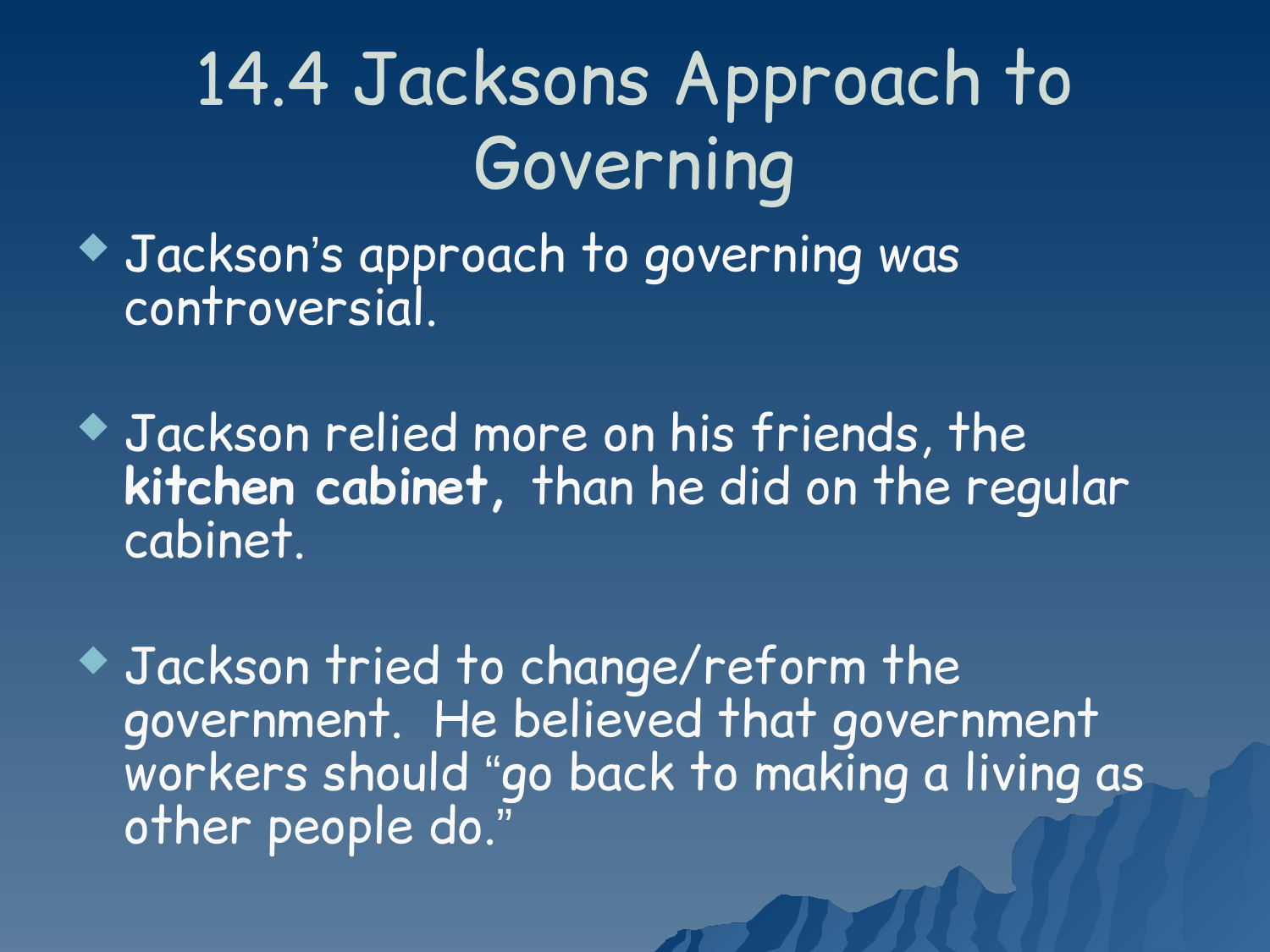

# 14.4 Jacksons Approach to Governing
Jackson’s approach to governing was controversial.

Jackson relied more on his friends, the kitchen cabinet, than he did on the regular cabinet.

Jackson tried to change/reform the government.  He believed that government workers should “go back to making a living as other people do.”